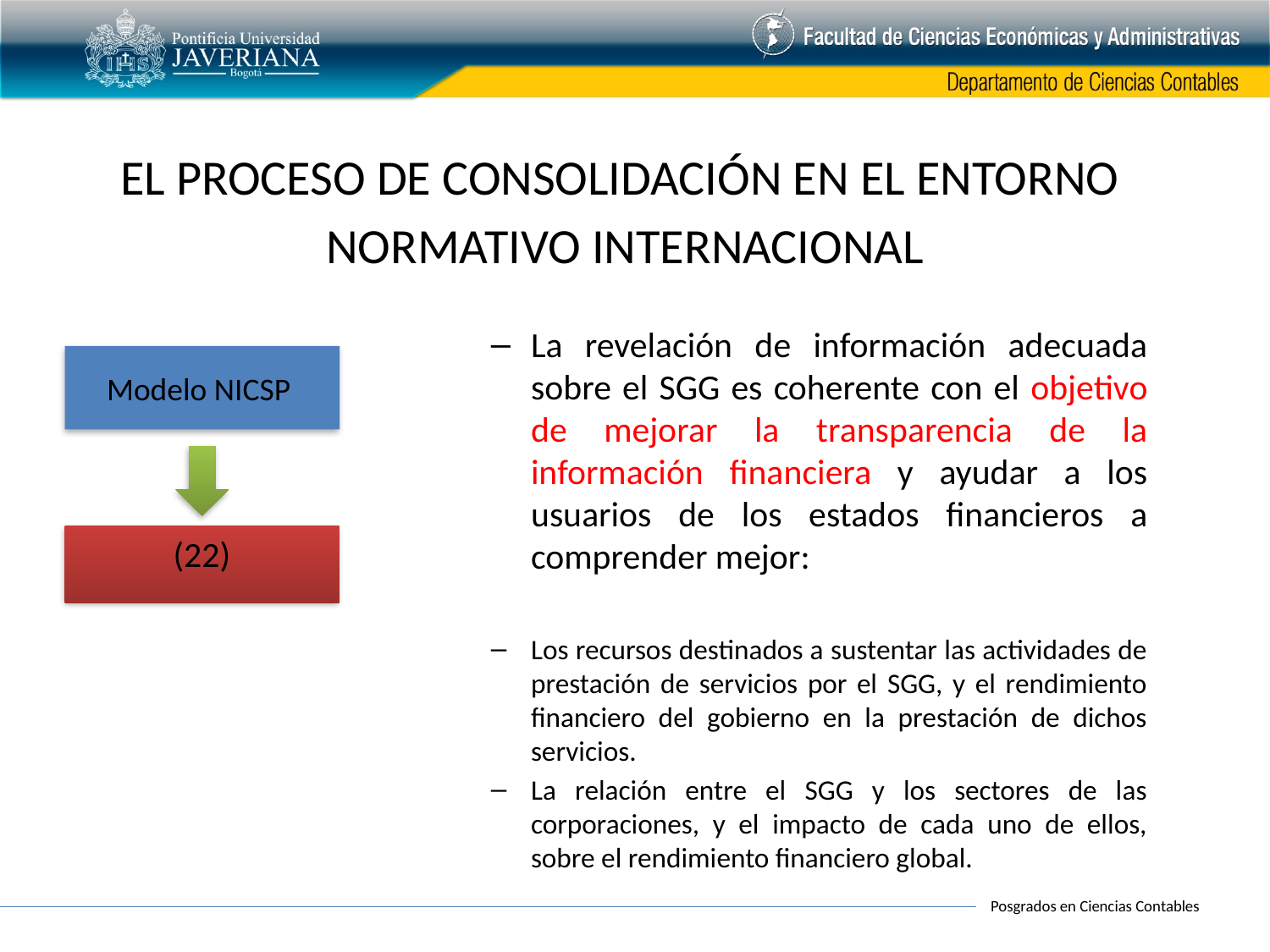

EL PROCESO DE CONSOLIDACIÓN EN EL ENTORNO
NORMATIVO INTERNACIONAL
La revelación de información adecuada sobre el SGG es coherente con el objetivo de mejorar la transparencia de la información financiera y ayudar a los usuarios de los estados financieros a comprender mejor:

Los recursos destinados a sustentar las actividades de prestación de servicios por el SGG, y el rendimiento financiero del gobierno en la prestación de dichos servicios.
La relación entre el SGG y los sectores de las corporaciones, y el impacto de cada uno de ellos, sobre el rendimiento financiero global.
Modelo NICSP

    (22)